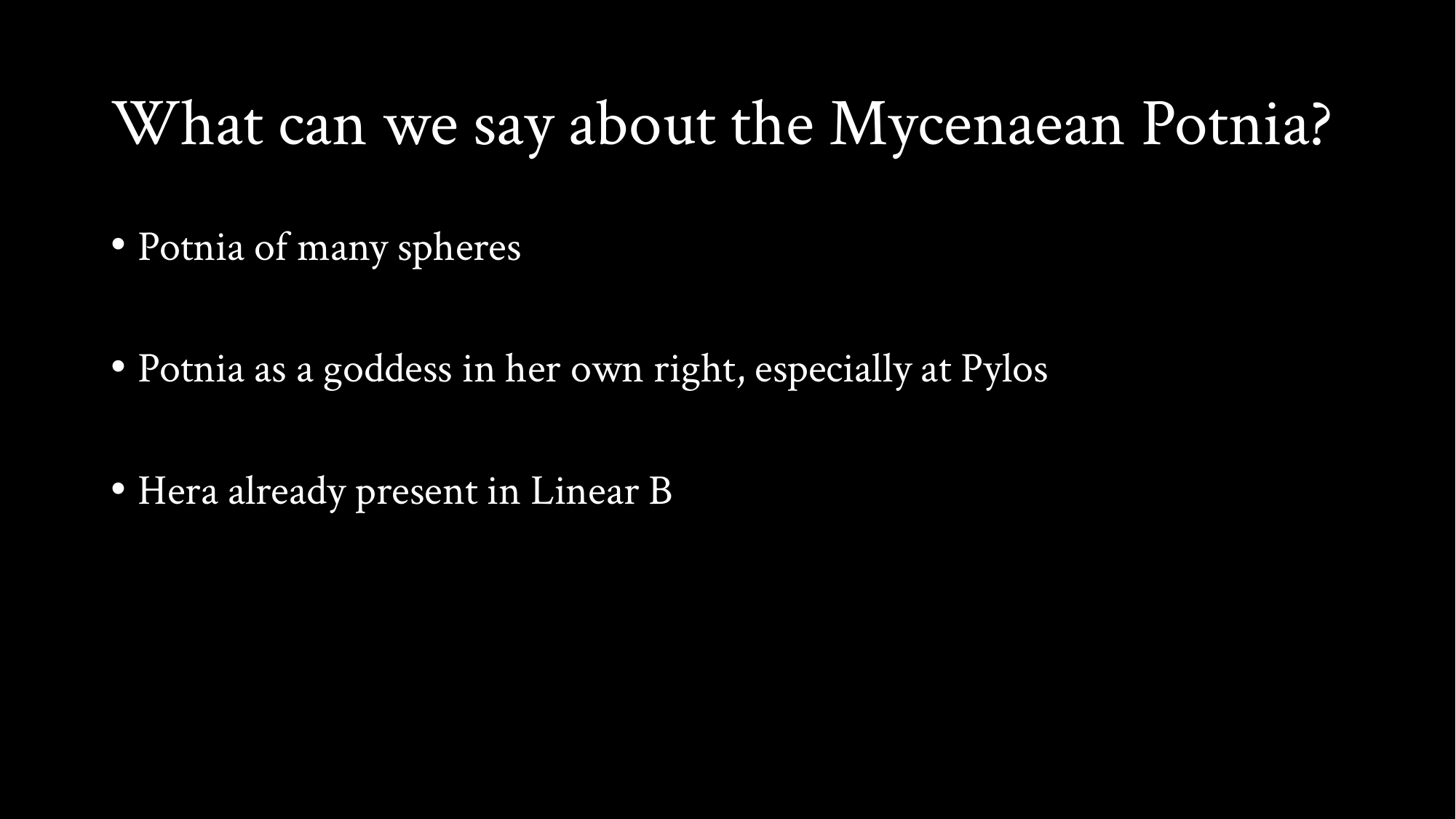

# What can we say about the Mycenaean Potnia?
Potnia of many spheres

Potnia as a goddess in her own right, especially at Pylos

Hera already present in Linear B